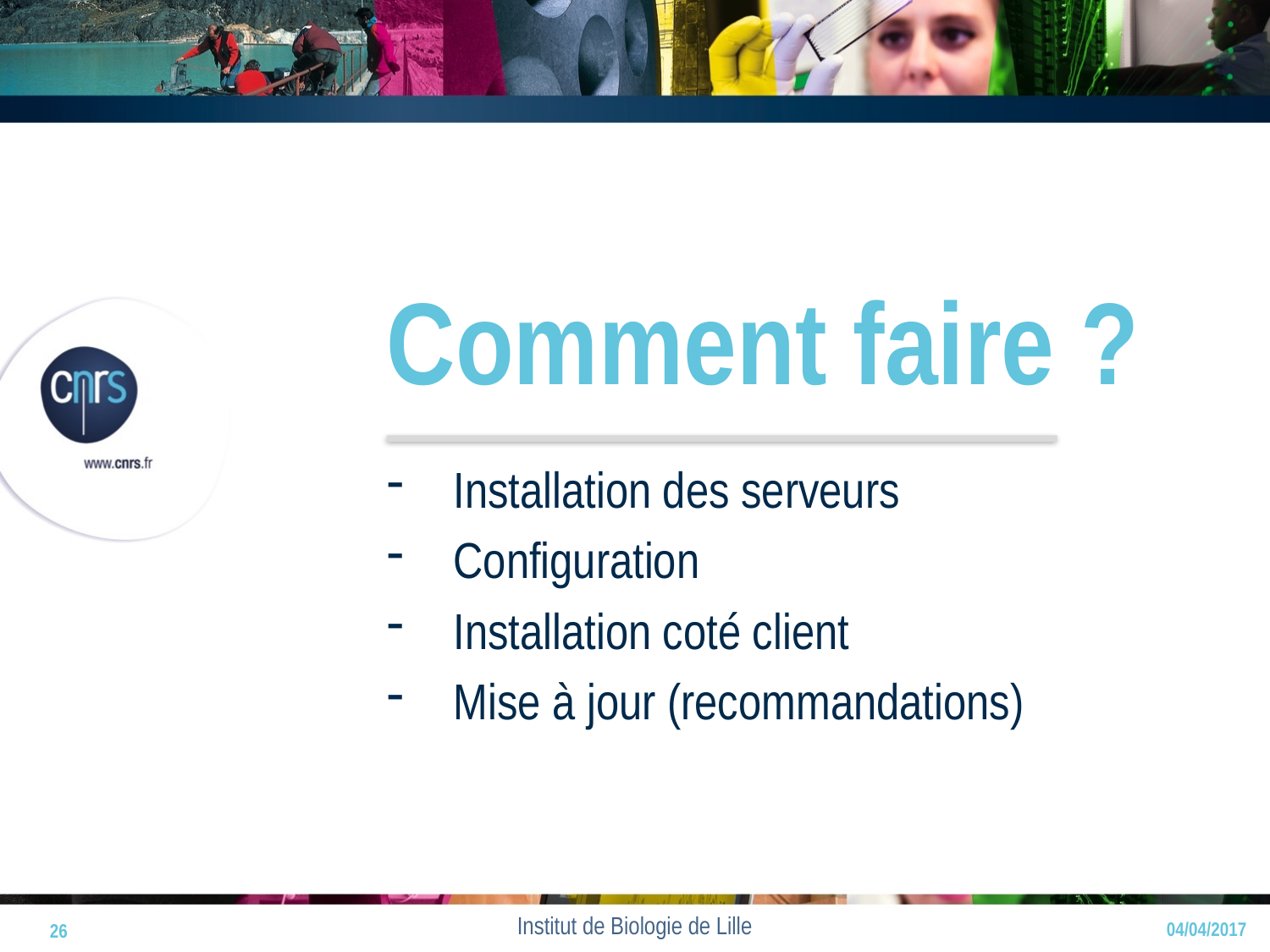

# Comment faire ?
Installation des serveurs
Configuration
Installation coté client
Mise à jour (recommandations)

26